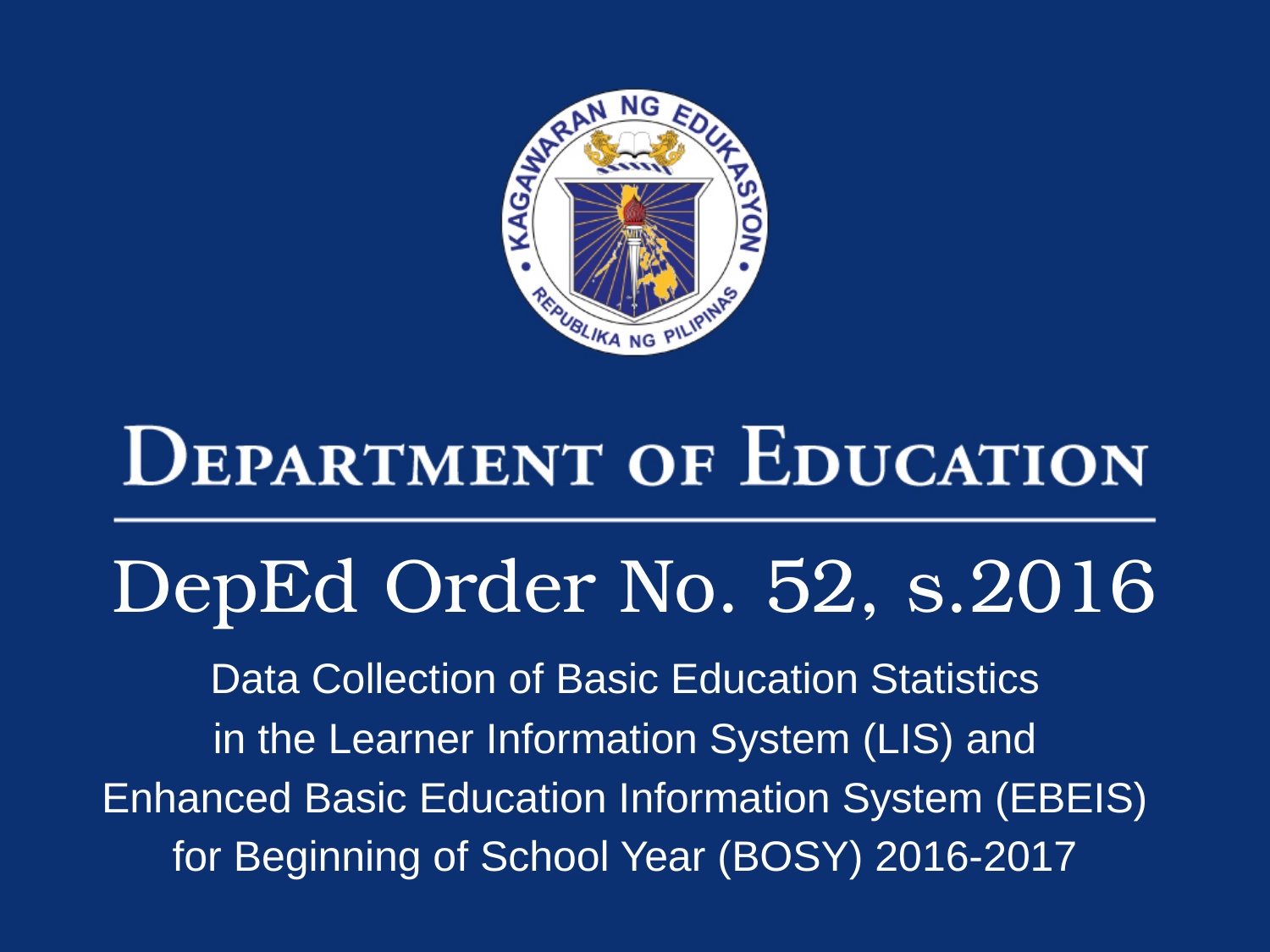

# DepEd Order No. 52, s.2016
Data Collection of Basic Education Statistics
in the Learner Information System (LIS) and
Enhanced Basic Education Information System (EBEIS)
for Beginning of School Year (BOSY) 2016-2017